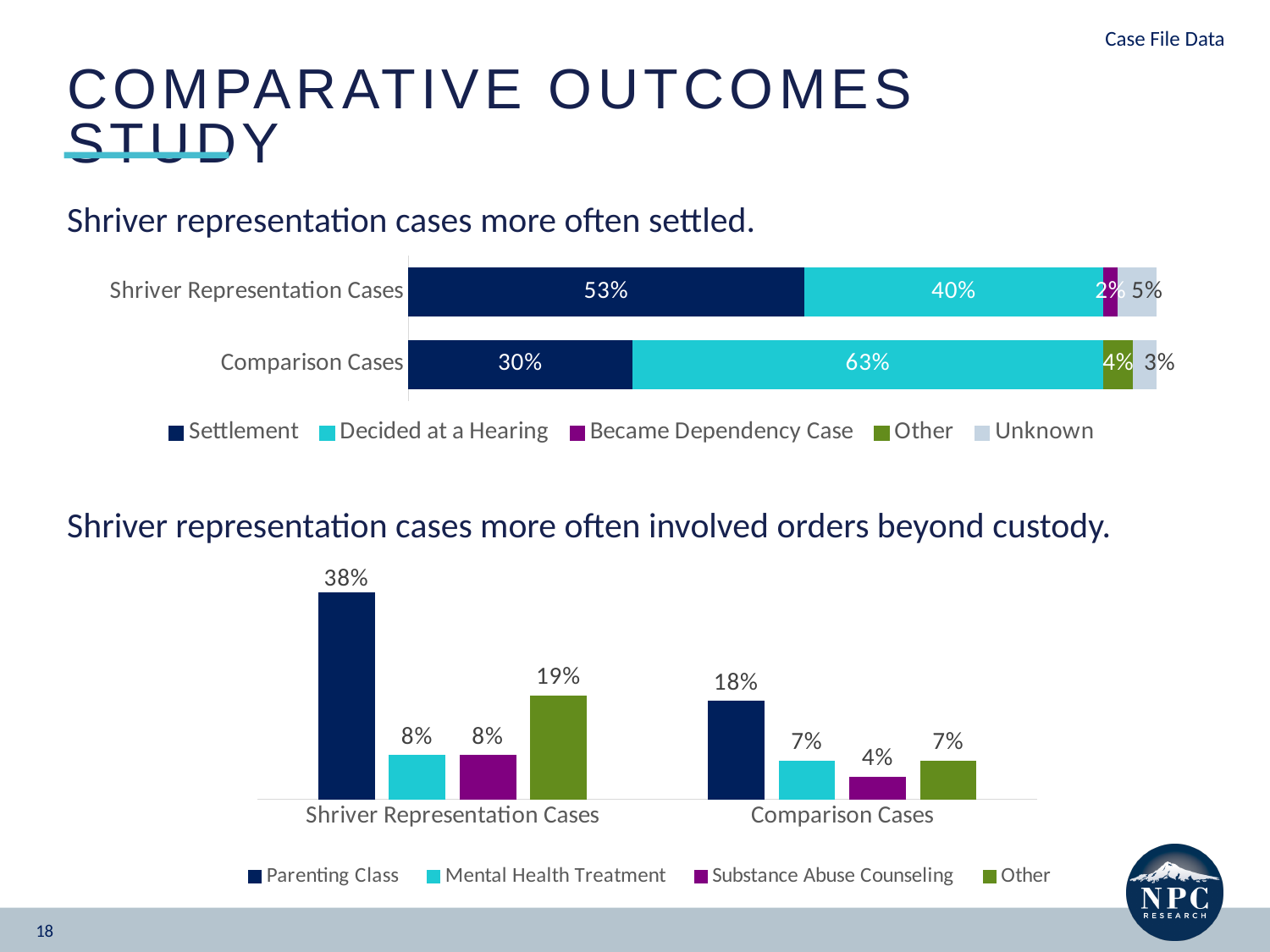

Case File Data
COMPARATIVE OUTCOMES STUDY

Shriver representation cases more often settled.

### Chart

| Category | Settlement | Decided at a Hearing | Became Dependency Case | Other | Unknown |
|---|---|---|---|---|---|
| Comparison Cases | 0.3 | 0.63 | 0.0 | 0.04 | 0.03 |
| Shriver Representation Cases | 0.53 | 0.4 | 0.02 | 0.0 | 0.05 |
Shriver representation cases more often involved orders beyond custody.

### Chart

| Category | Parenting Class | Mental Health Treatment | Substance Abuse Counseling | Other |
|---|---|---|---|---|
| Shriver Representation Cases | 0.38 | 0.08 | 0.08 | 0.19 |
| Comparison Cases | 0.18 | 0.07 | 0.04 | 0.07 |